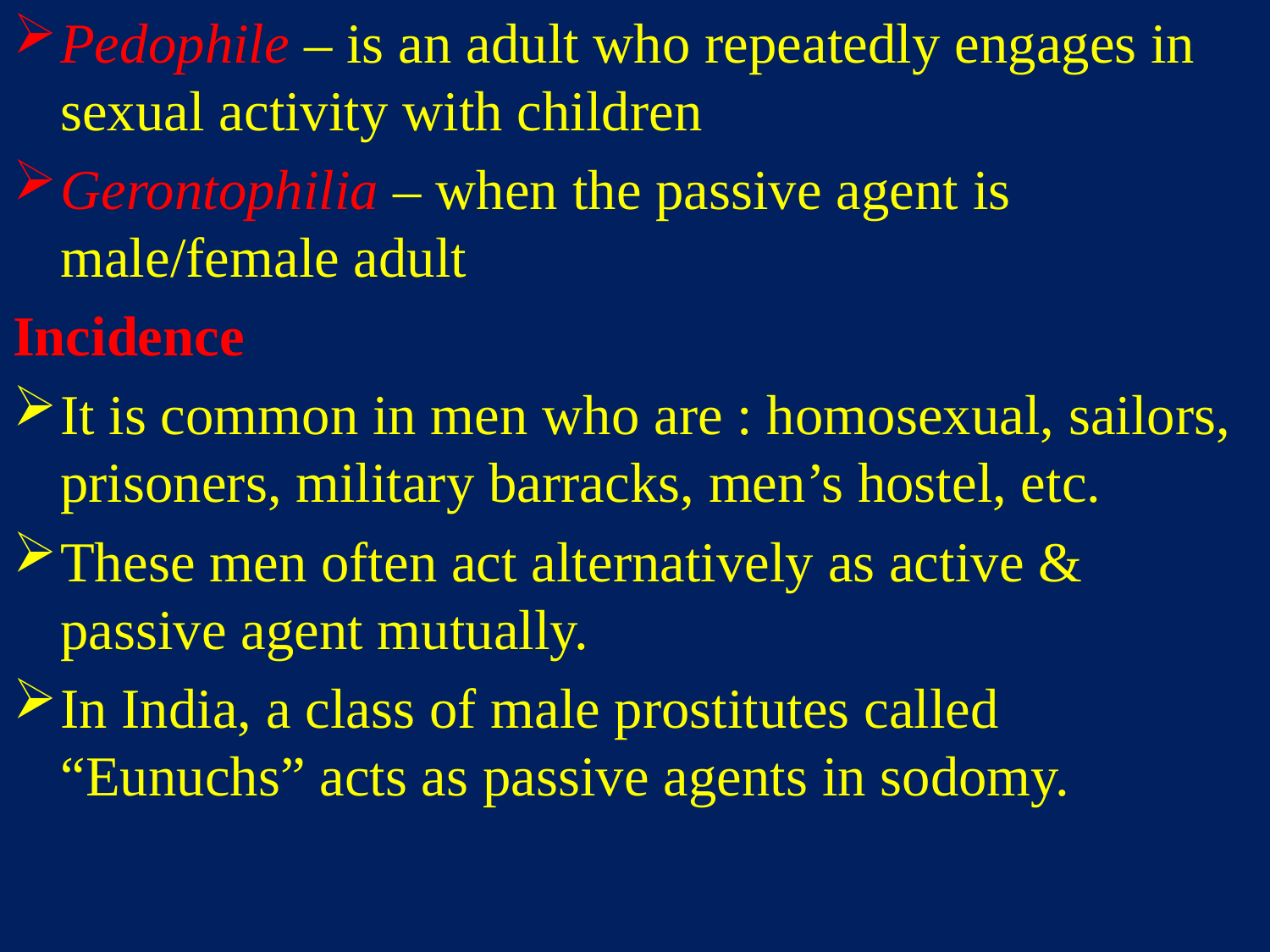

Pedophile – is an adult who repeatedly engages in sexual activity with children
Gerontophilia – when the passive agent is male/female adult
Incidence
It is common in men who are : homosexual, sailors, prisoners, military barracks, men’s hostel, etc.
These men often act alternatively as active & passive agent mutually.
In India, a class of male prostitutes called “Eunuchs” acts as passive agents in sodomy.